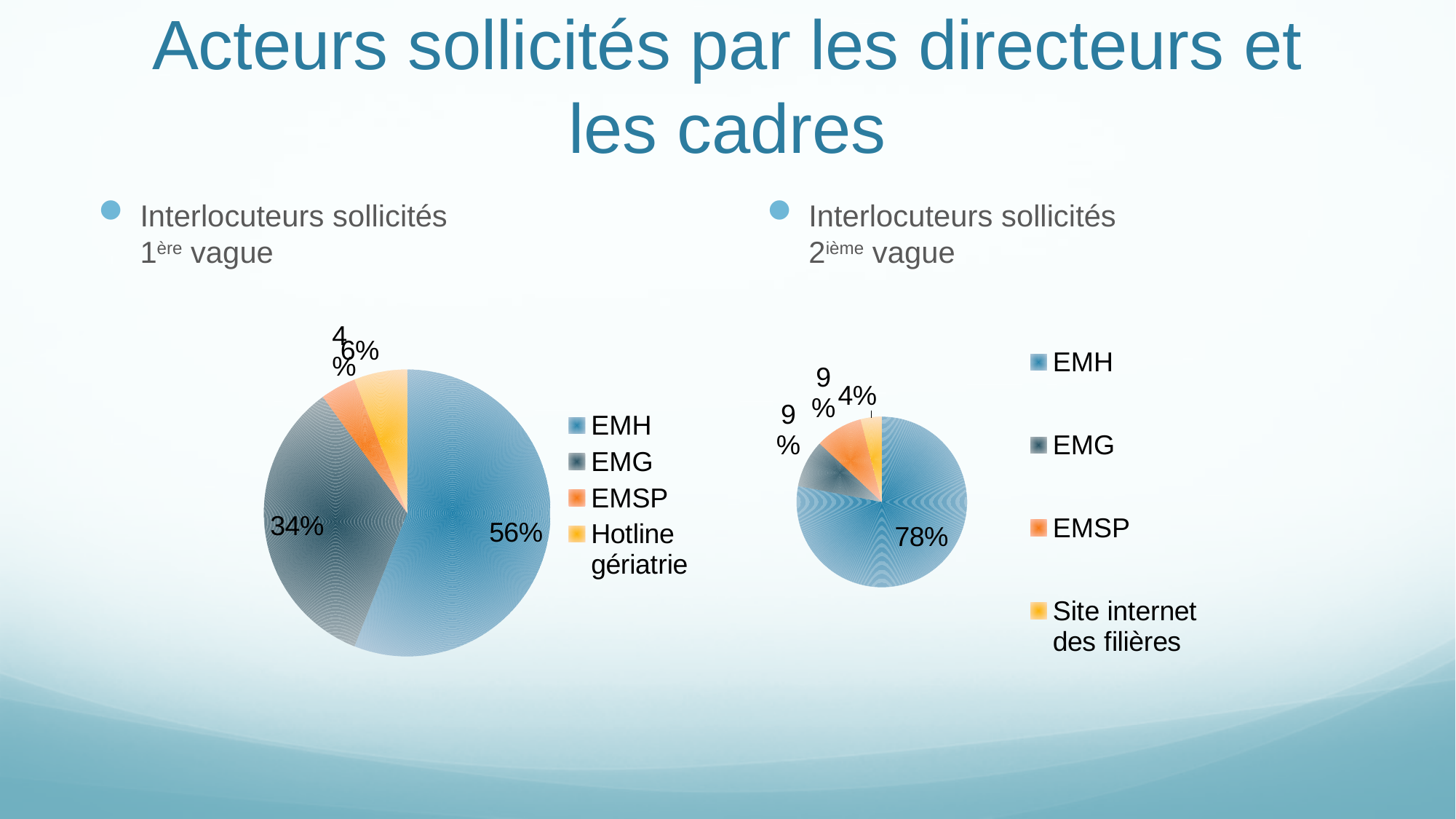

# Acteurs sollicités par les directeurs et les cadres
Interlocuteurs sollicités
1ère vague

Interlocuteurs sollicités
2ième vague

### Chart

| Category | Colonne2 |
|---|---|
| EMH | 56.0 |
| EMG | 34.0 |
| EMSP | 4.0 |
| Hotline gériatrie | 6.0 |

### Chart

| Category | Colonne2 |
|---|---|
| EMH | 78.0 |
| EMG | 9.0 |
| EMSP | 9.0 |
| Site internet des filières | 4.0 |